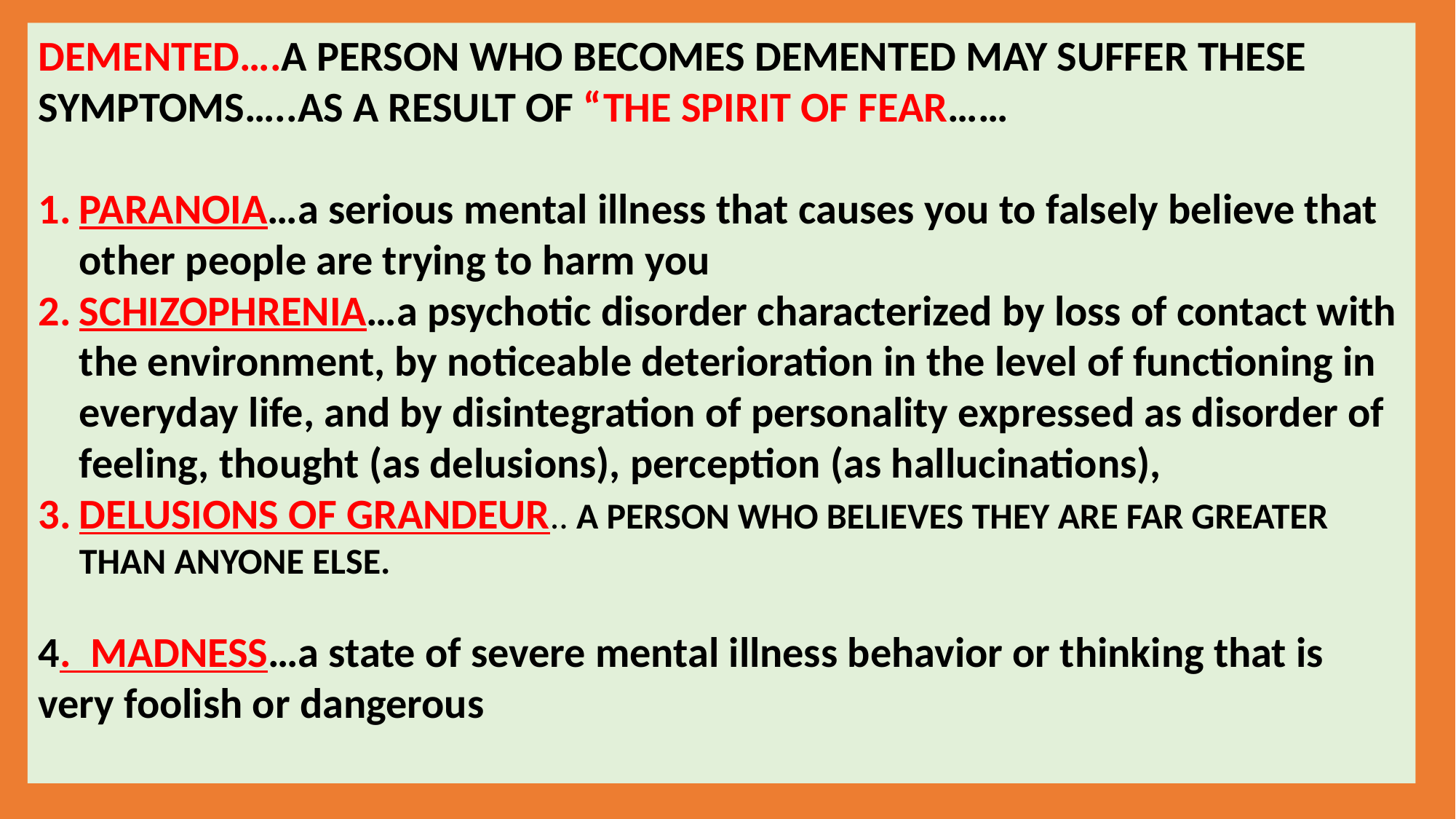

DEMENTED….A PERSON WHO BECOMES DEMENTED MAY SUFFER THESE SYMPTOMS…..AS A RESULT OF “THE SPIRIT OF FEAR……

PARANOIA…a serious mental illness that causes you to falsely believe that other people are trying to harm you
SCHIZOPHRENIA…a psychotic disorder characterized by loss of contact with the environment, by noticeable deterioration in the level of functioning in everyday life, and by disintegration of personality expressed as disorder of feeling, thought (as delusions), perception (as hallucinations),
DELUSIONS OF GRANDEUR.. A PERSON WHO BELIEVES THEY ARE FAR GREATER THAN ANYONE ELSE.

4.  MADNESS…a state of severe mental illness behavior or thinking that is very foolish or dangerous